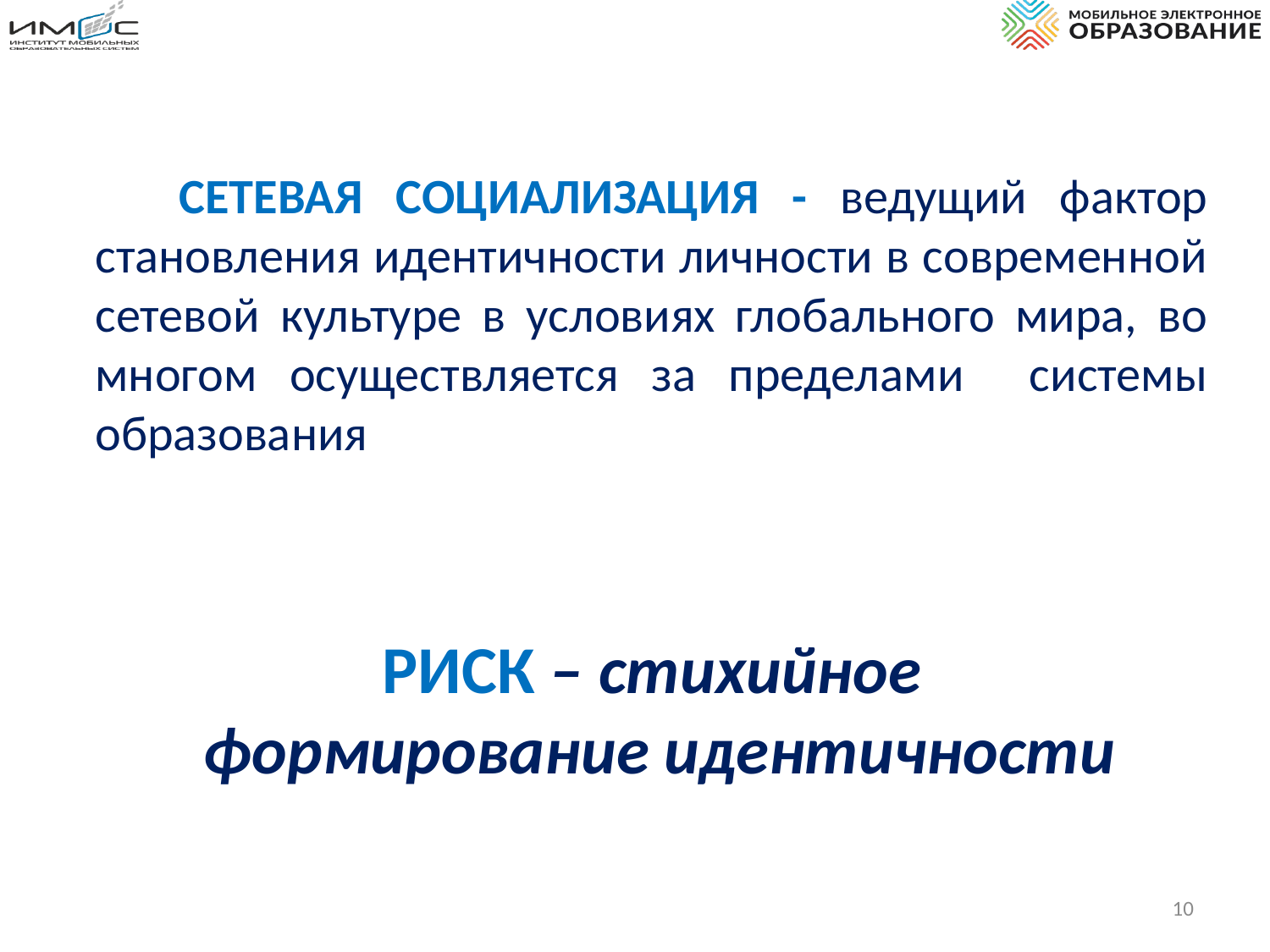

СЕТЕВАЯ СОЦИАЛИЗАЦИЯ - ведущий фактор становления идентичности личности в современной сетевой культуре в условиях глобального мира, во многом осуществляется за пределами  системы образования

РИСК – стихийное
формирование идентичности
10